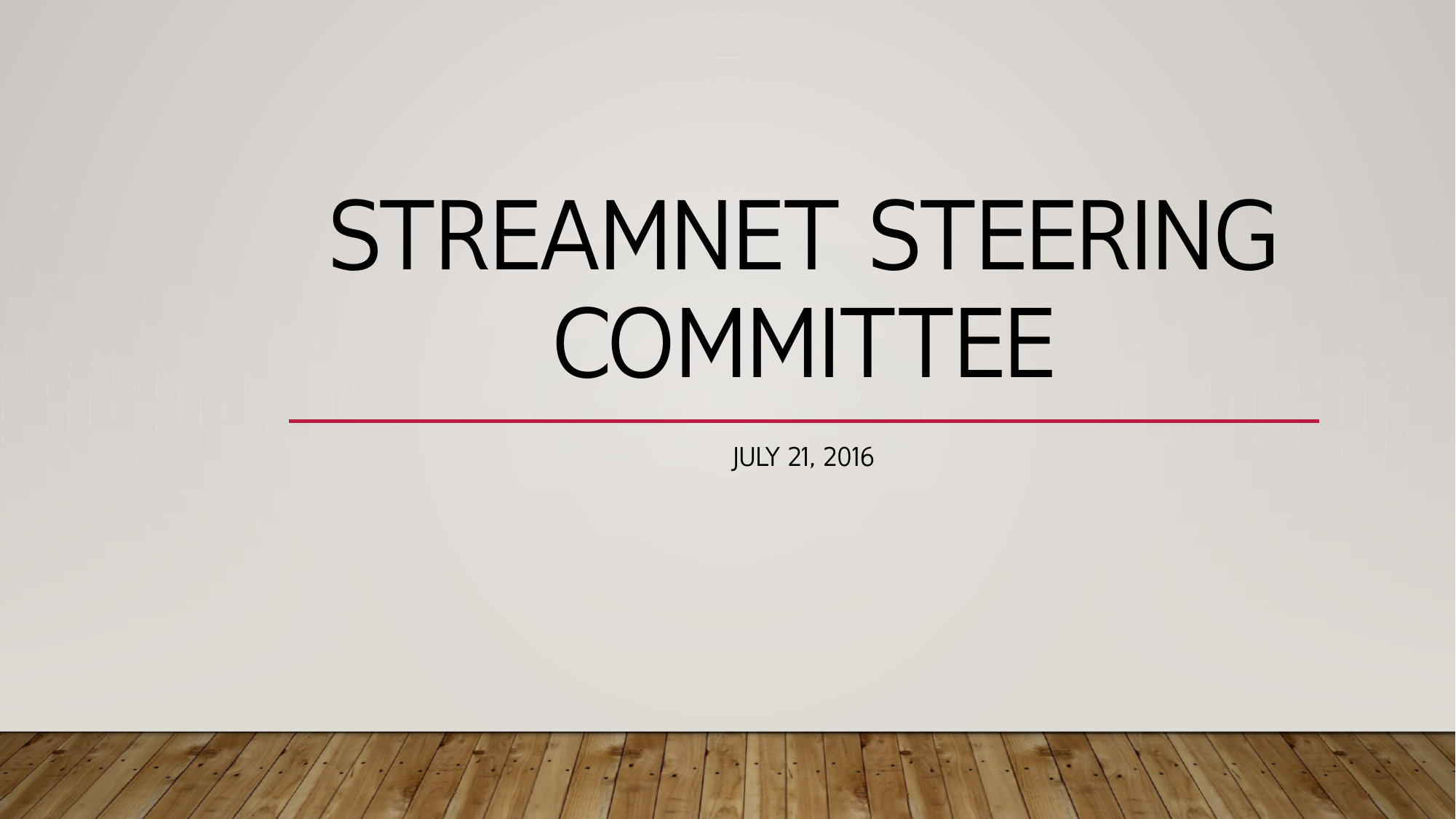

# StreamNet Steering Committee
July 21, 2016